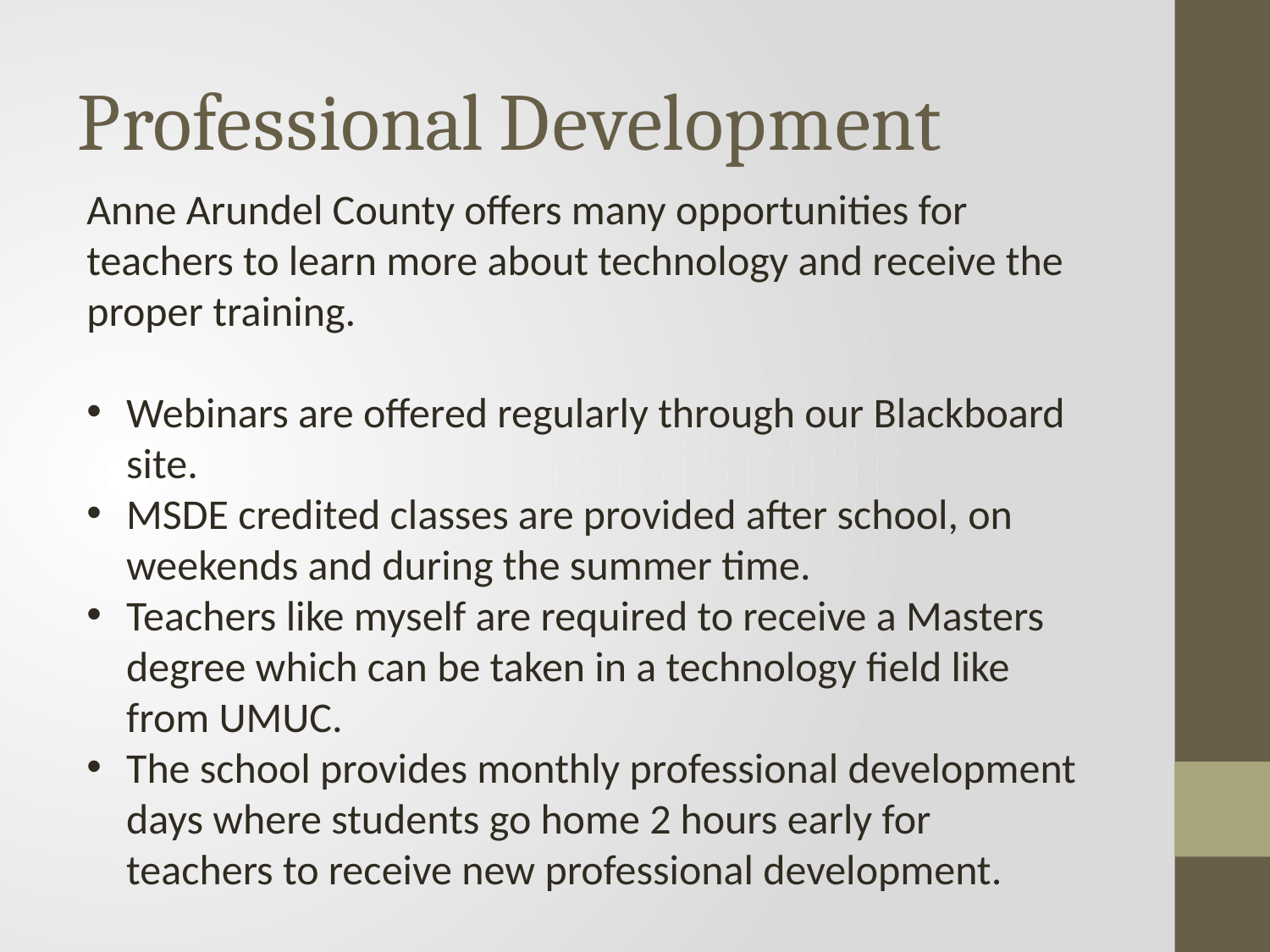

# Professional Development
Anne Arundel County offers many opportunities for teachers to learn more about technology and receive the proper training.

Webinars are offered regularly through our Blackboard site.
MSDE credited classes are provided after school, on weekends and during the summer time.
Teachers like myself are required to receive a Masters degree which can be taken in a technology field like from UMUC.
The school provides monthly professional development days where students go home 2 hours early for teachers to receive new professional development.